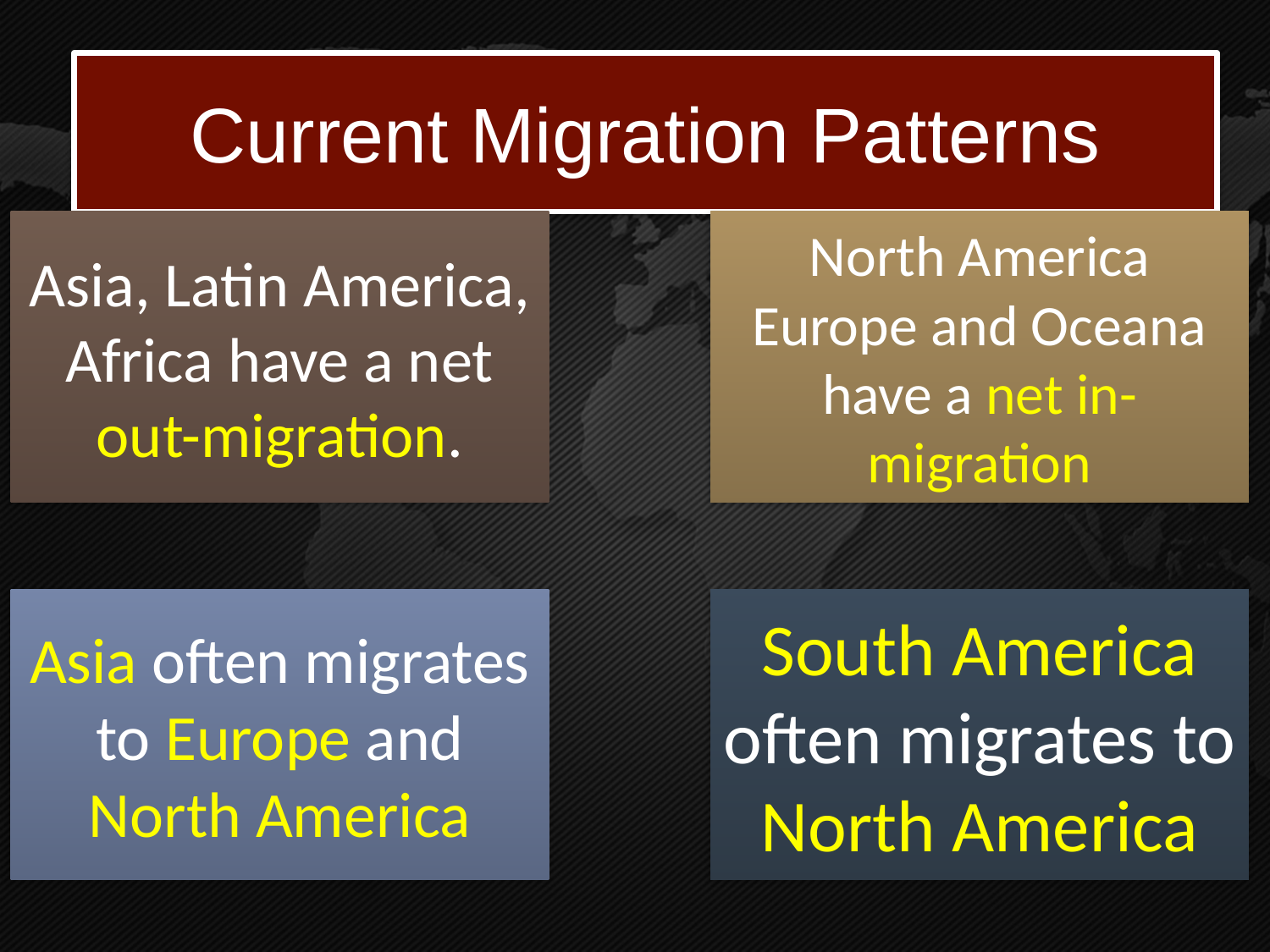

# Current Migration Patterns
Asia, Latin America, Africa have a net out-migration.
North America Europe and Oceana have a net in-migration
Asia often migrates to Europe and North America
South America often migrates to North America